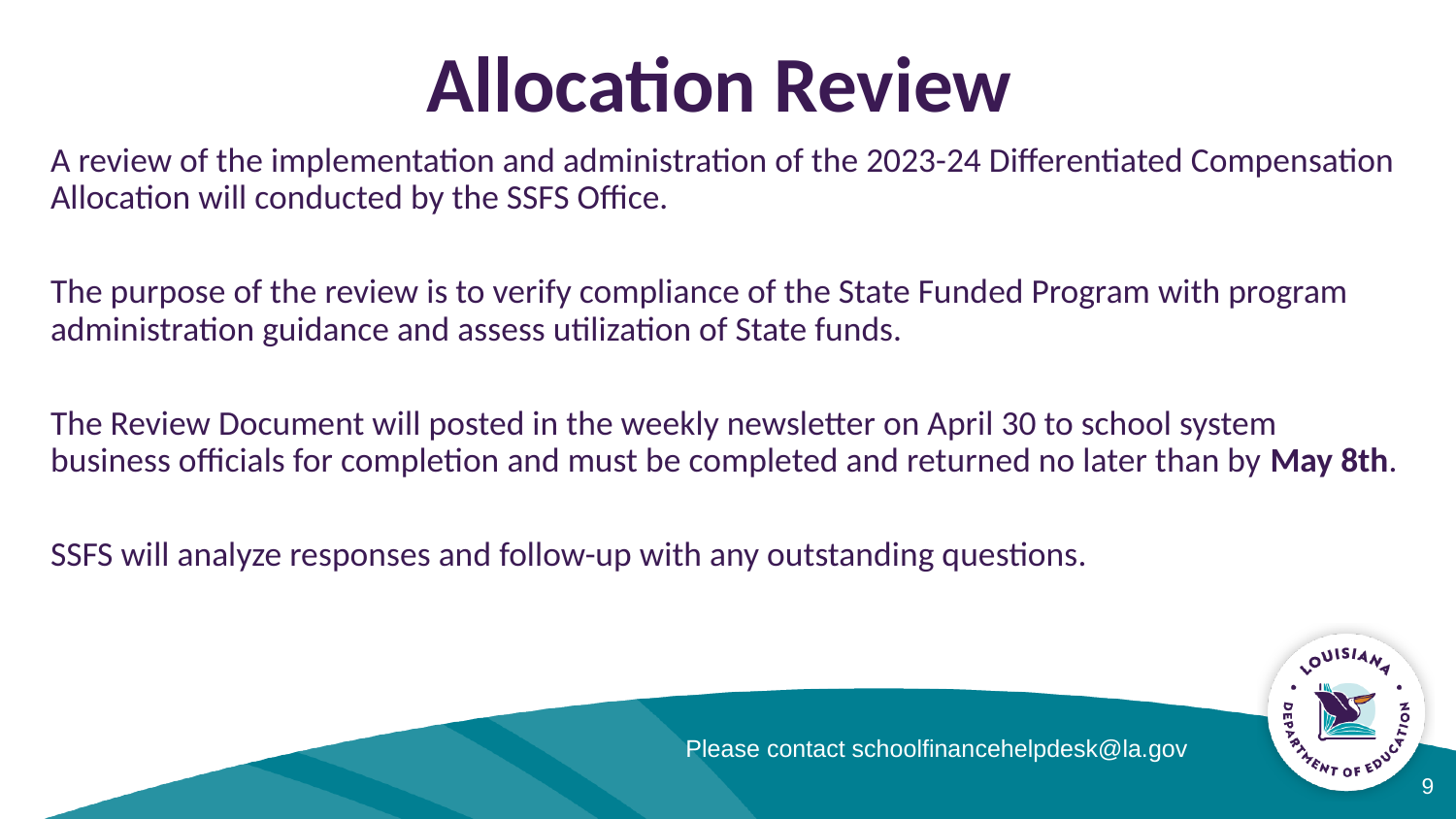

Allocation Review
A review of the implementation and administration of the 2023-24 Differentiated Compensation Allocation will conducted by the SSFS Office.

The purpose of the review is to verify compliance of the State Funded Program with program administration guidance and assess utilization of State funds.

The Review Document will posted in the weekly newsletter on April 30 to school system business officials for completion and must be completed and returned no later than by May 8th.

SSFS will analyze responses and follow-up with any outstanding questions.

Please contact schoolfinancehelpdesk@la.gov
9